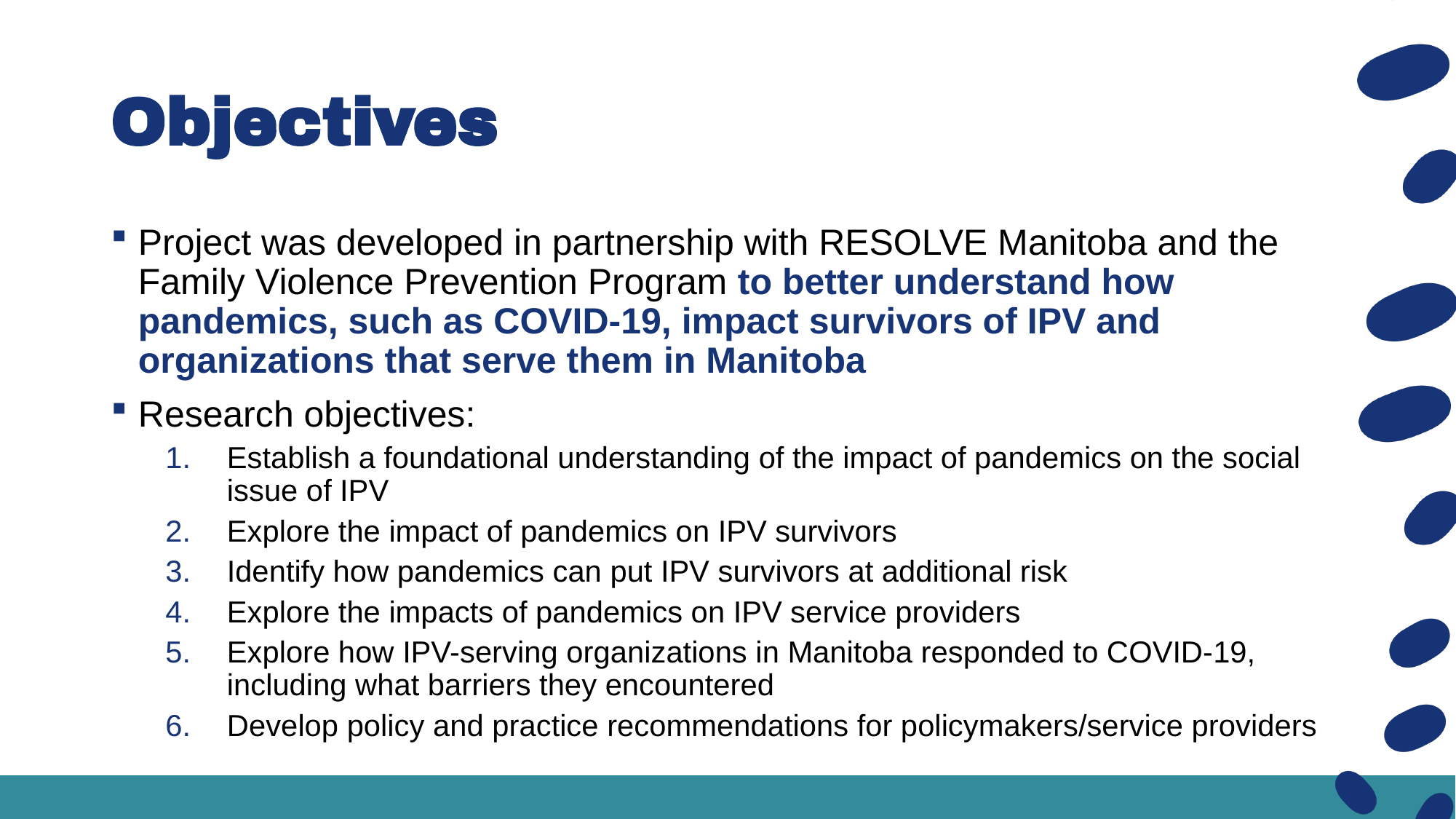

# Objectives
Project was developed in partnership with RESOLVE Manitoba and the Family Violence Prevention Program to better understand how pandemics, such as COVID-19, impact survivors of IPV and organizations that serve them in Manitoba
Research objectives:
Establish a foundational understanding of the impact of pandemics on the social issue of IPV
Explore the impact of pandemics on IPV survivors
Identify how pandemics can put IPV survivors at additional risk
Explore the impacts of pandemics on IPV service providers
Explore how IPV-serving organizations in Manitoba responded to COVID-19, including what barriers they encountered
Develop policy and practice recommendations for policymakers/service providers

4